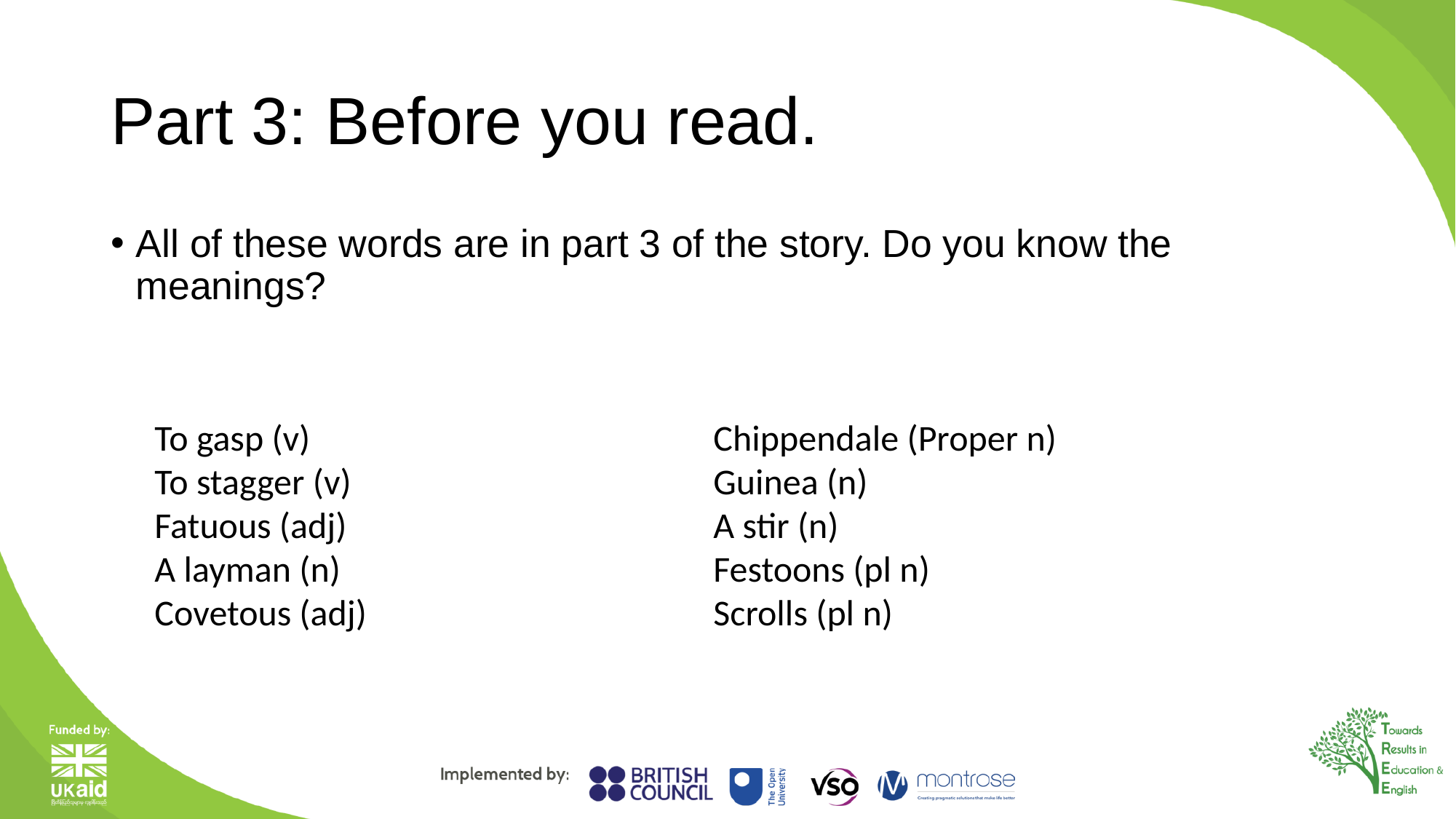

# Part 3: Before you read.
All of these words are in part 3 of the story. Do you know the meanings?

To gasp (v)
To stagger (v)
Fatuous (adj)
A layman (n)
Covetous (adj)

Chippendale (Proper n)
Guinea (n)
A stir (n)
Festoons (pl n)
Scrolls (pl n)